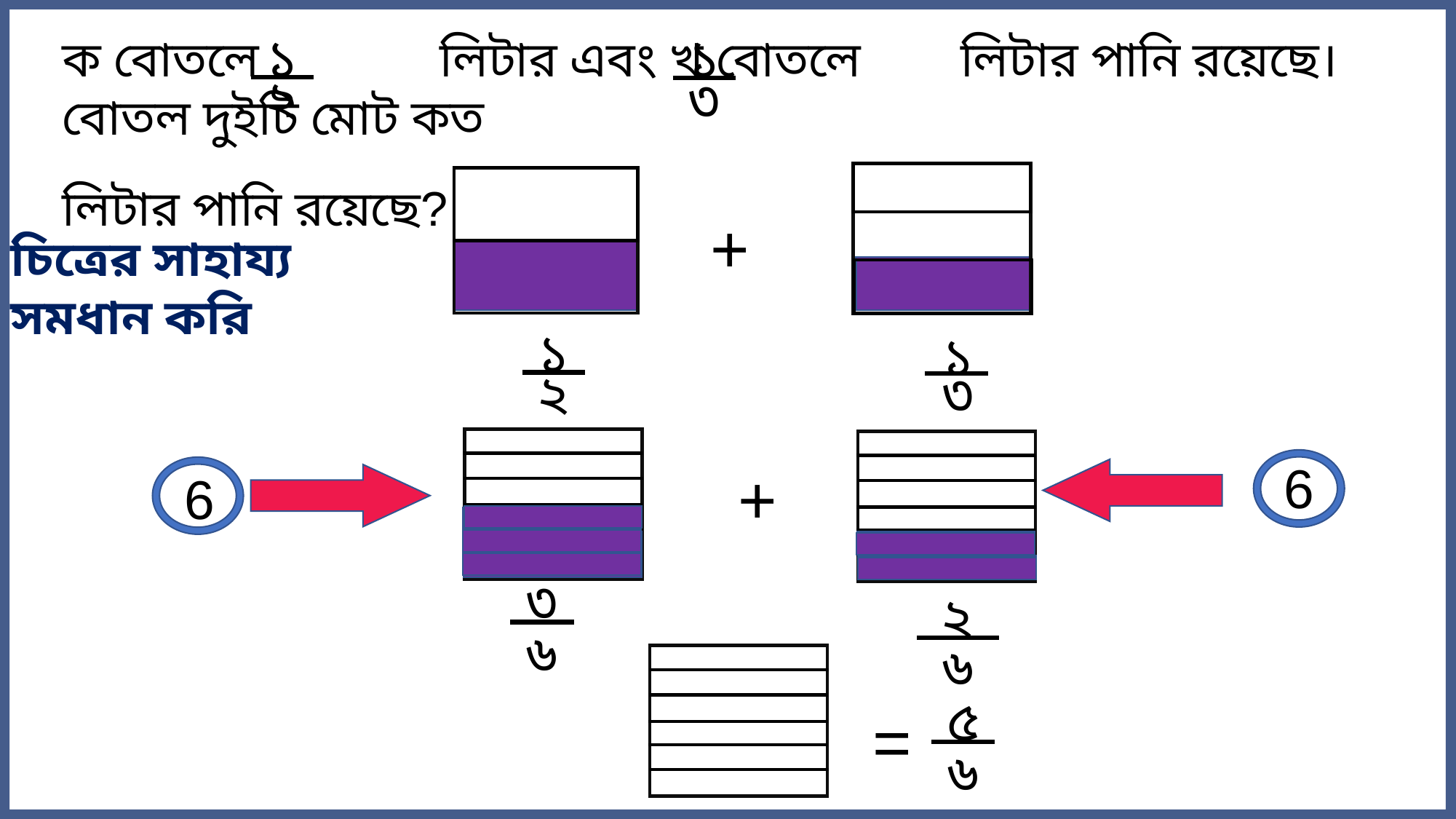

১
২
১
৩
ক বোতলে  	    লিটার এবং খ বোতলে 	  লিটার পানি রয়েছে। বোতল দুইটি মোট কত

লিটার পানি রয়েছে?

+
চিত্রের সাহায্য সমধান করি

১
২
১
৩

6

+

6

৩
৬
২
৬

৫
৬
=